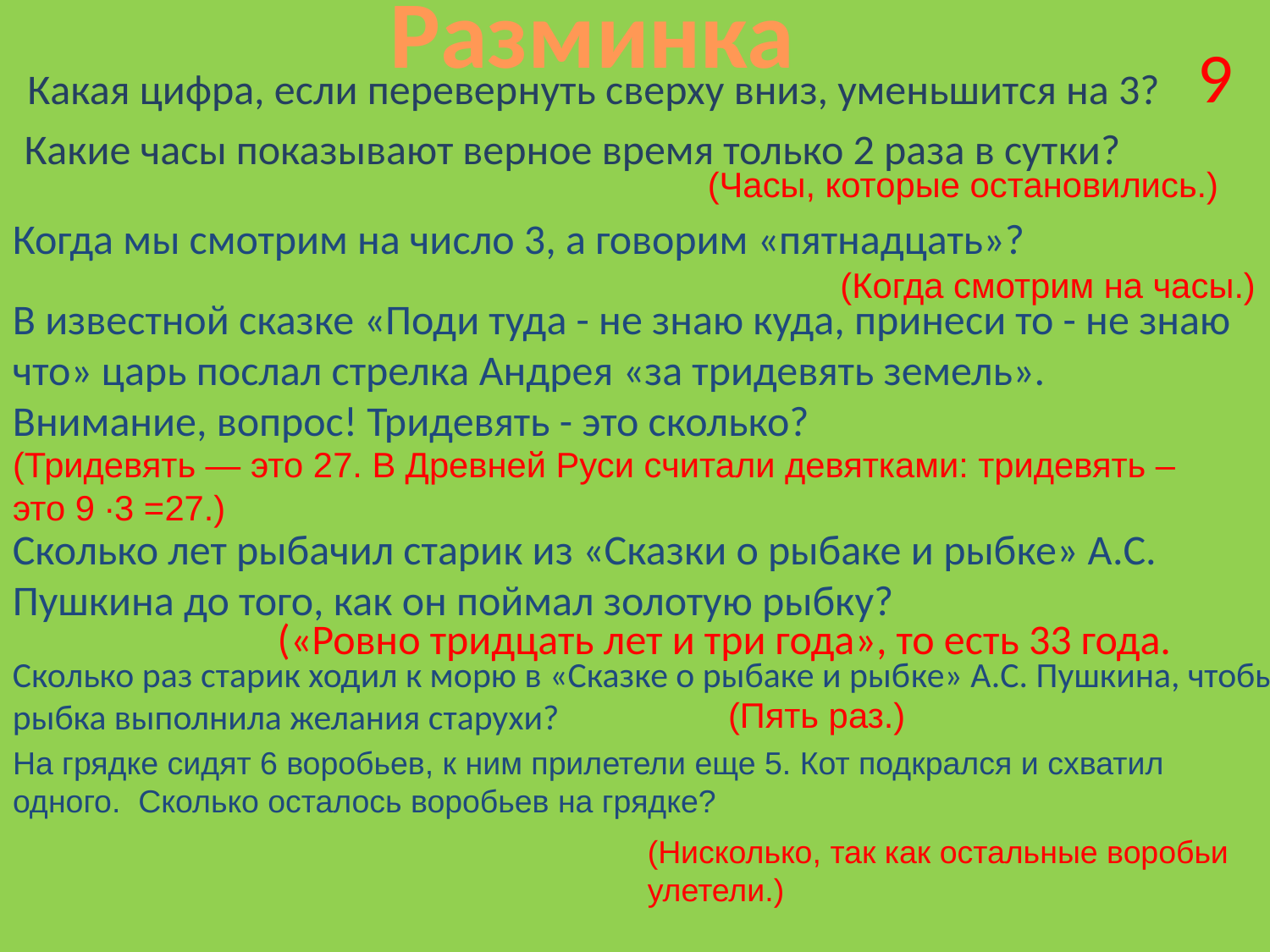

Разминка
9
Какая цифра, если перевер­нуть сверху вниз, уменьшится на 3?
Какие часы показывают верное время только 2 раза в сут­ки?
(Часы, которые остановились.)
Когда мы смотрим на чис­ло 3, а говорим «пятнадцать»?
(Когда смотрим на часы.)
В известной сказке «Поди туда - не знаю куда, принеси то - не знаю что» царь послал стрел­ка Андрея «за тридевять земель».
Внимание, вопрос! Тридевять - это сколько?
(Тридевять — это 27. В Древней Руси считали девят­ками: тридевять –
это 9 ∙3 =27.)
Сколько лет рыбачил старик из «Сказки о рыбаке и рыбке» А.С. Пушкина до того, как он поймал золотую рыбку?
(«Ровно тридцать лет и три года», то есть 33 года.
Сколько раз старик ходил к морю в «Сказке о рыбаке и рыб­ке» А.С. Пушкина, чтобы рыбка выполнила желания старухи?

(Пять раз.)
На грядке сидят 6 воробьев, к ним прилетели еще 5. Кот подкрался и схватил одного.  Сколько осталось воробьев на грядке?

(Нисколько, так как остальные воробьи улетели.)